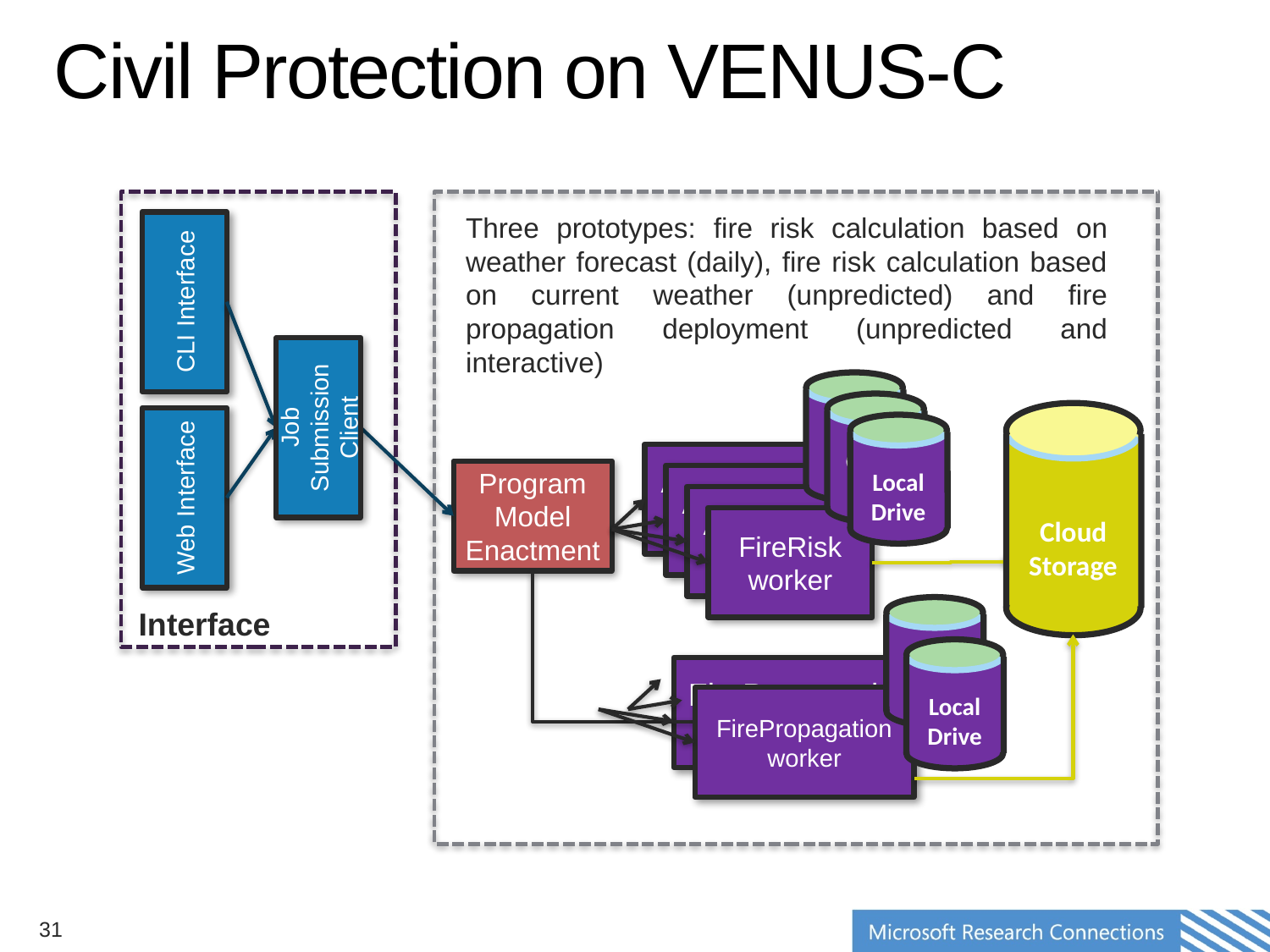

# Civil Protection on VENUS-C

Three prototypes: fire risk calculation based on weather forecast (daily), fire risk calculation based on current weather (unpredicted) and fire propagation deployment (unpredicted and interactive)
CLI Interface

Cloud
Drive

Job Submission Client

Cloud
Drive

Cloud
Storage

Local
Drive

Alignment worker
Web Interface
Program Model Enactment
Alignment worker
Alignment worker
FireRisk worker

Cloud
Drive

Interface

Local
Drive

FirePropagation worker
FirePropagation worker
31